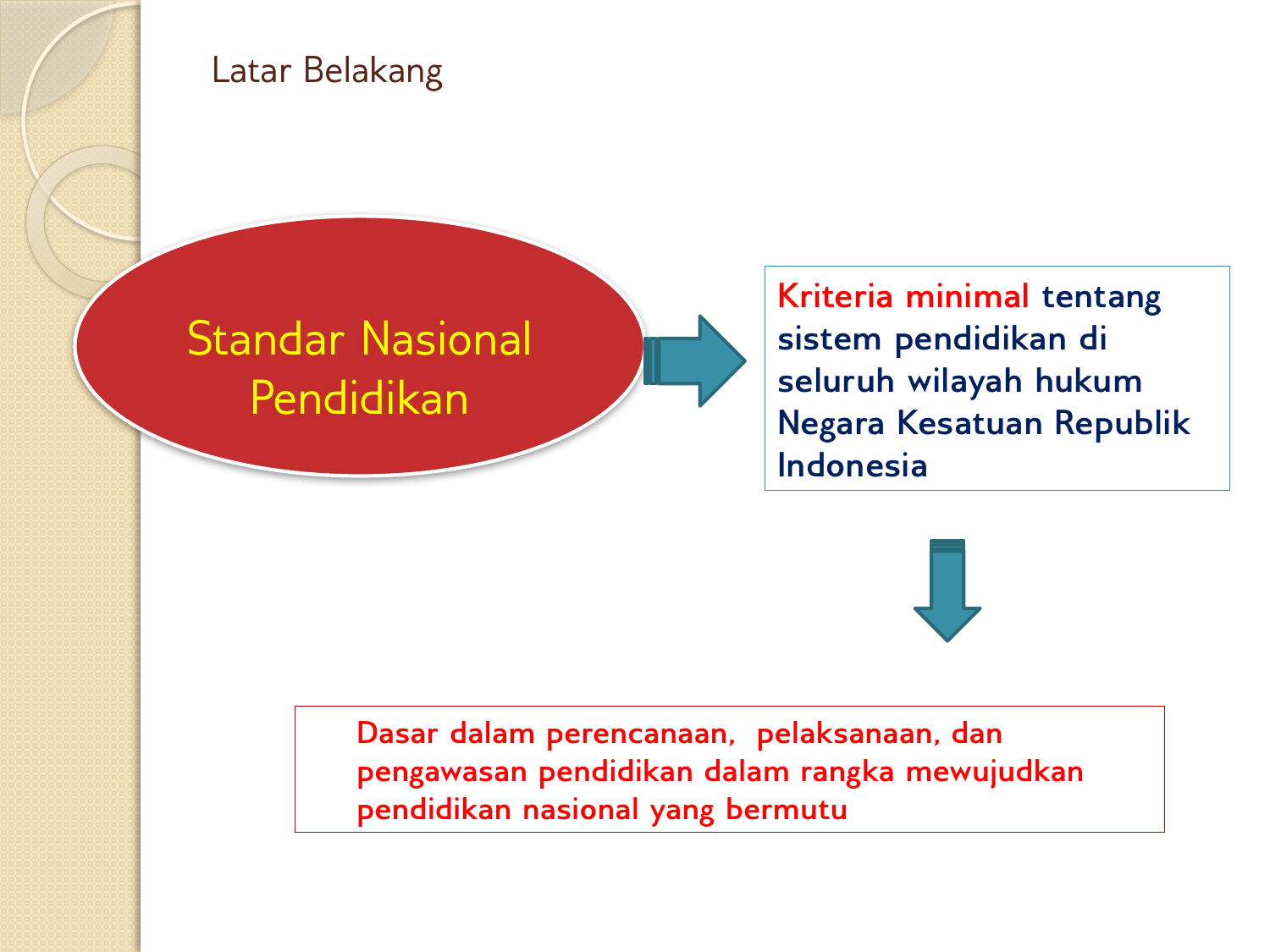

# Latar Belakang

Standar Nasional Pendidikan
Kriteria minimal tentang sistem pendidikan di seluruh wilayah hukum Negara Kesatuan Republik Indonesia

	Dasar dalam perencanaan,  pelaksanaan, dan pengawasan pendidikan dalam rangka mewujudkan pendidikan nasional yang bermutu